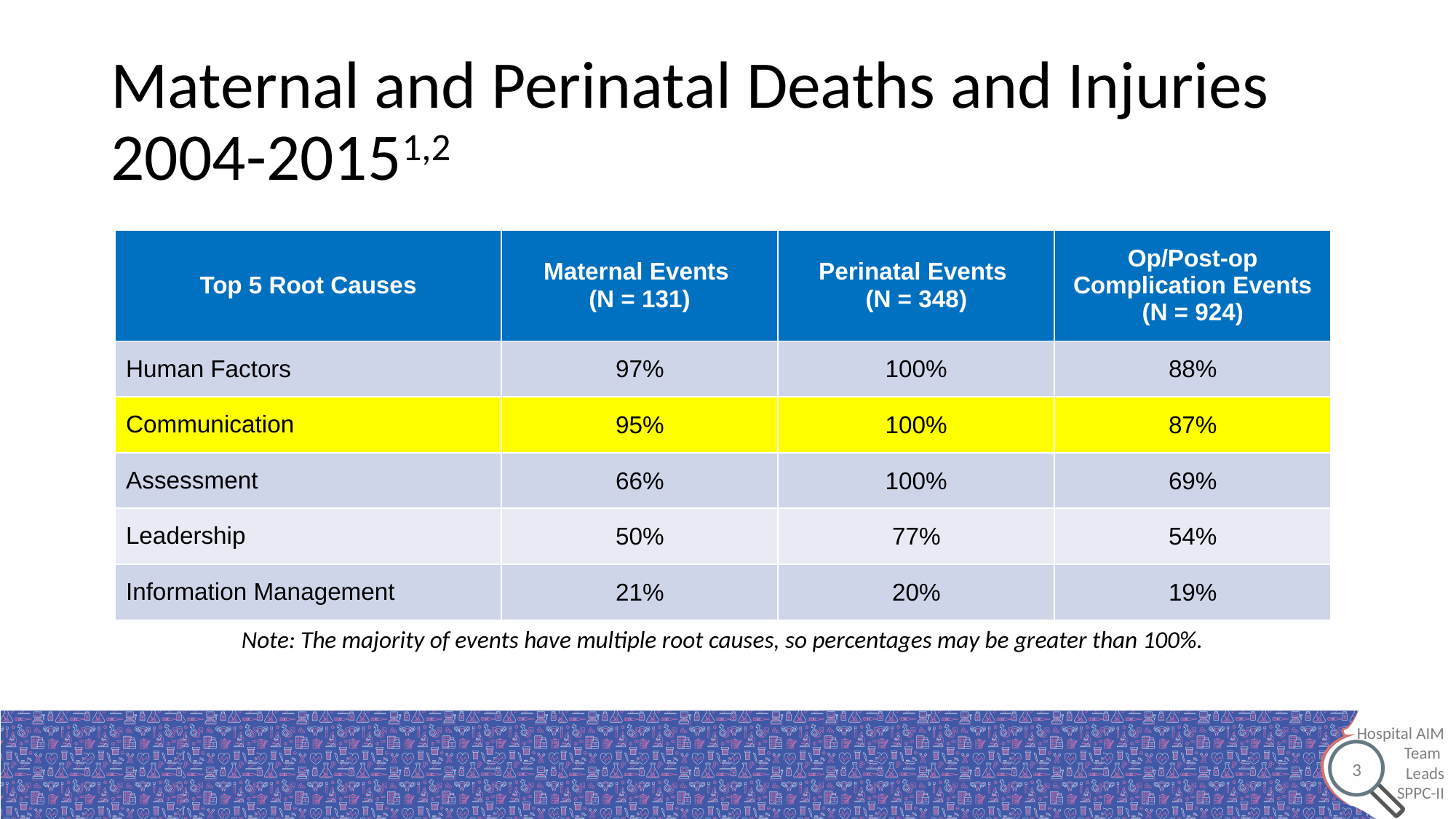

# Maternal and Perinatal Deaths and Injuries 2004-20151,2
| Top 5 Root Causes | Maternal Events (N = 131) | Perinatal Events (N = 348) | Op/Post-op Complication Events (N = 924) |
| --- | --- | --- | --- |
| Human Factors | 97% | 100% | 88% |
| Communication | 95% | 100% | 87% |
| Assessment | 66% | 100% | 69% |
| Leadership | 50% | 77% | 54% |
| Information Management | 21% | 20% | 19% |
Note: The majority of events have multiple root causes, so percentages may be greater than 100%.
3